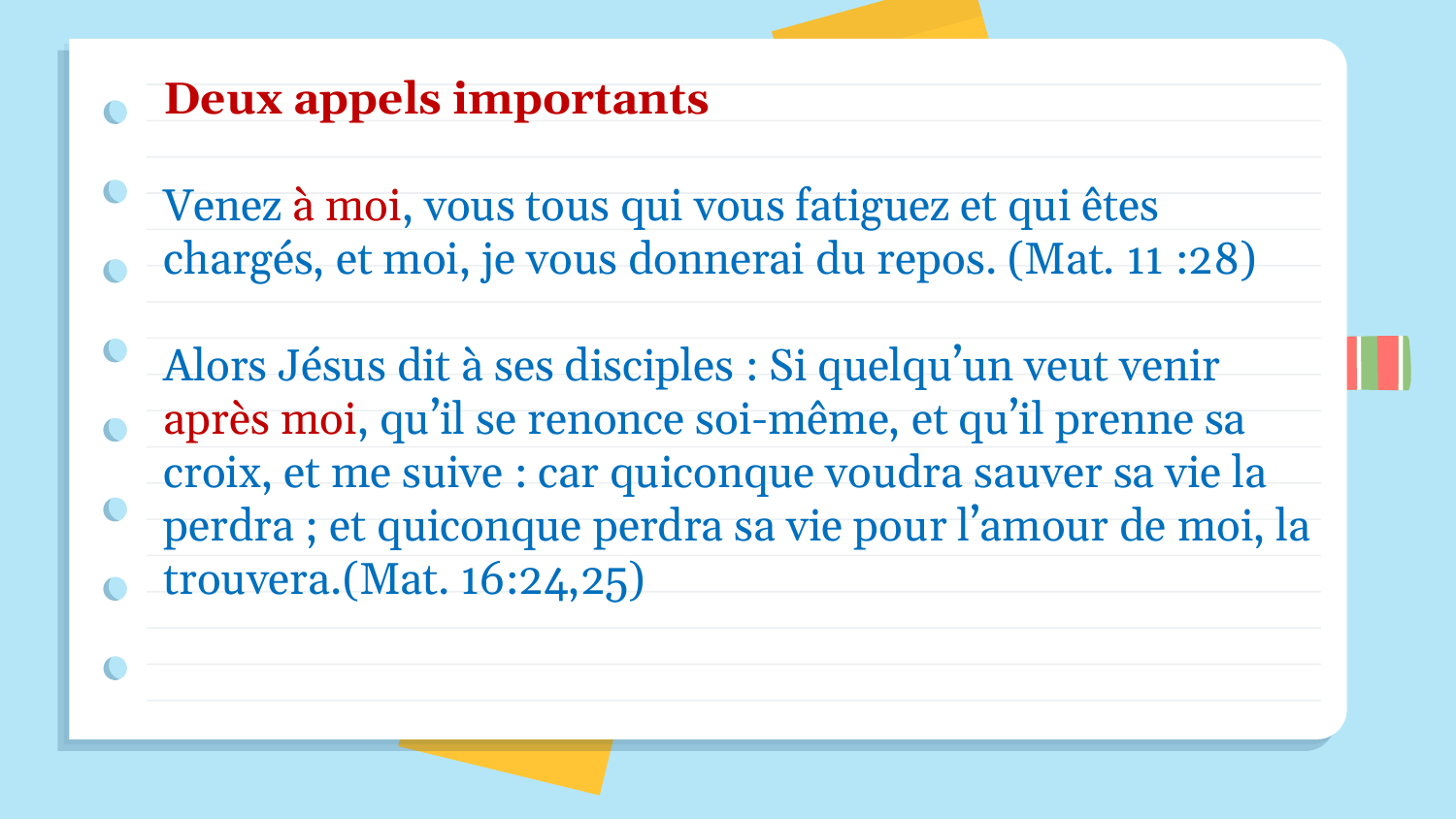

Deux appels importants

Venez à moi, vous tous qui vous fatiguez et qui êtes chargés, et moi, je vous donnerai du repos. (Mat. 11 :28)

Alors Jésus dit à ses disciples : Si quelqu’un veut venir après moi, qu’il se renonce soi-même, et qu’il prenne sa croix, et me suive : car quiconque voudra sauver sa vie la perdra ; et quiconque perdra sa vie pour l’amour de moi, la trouvera.(Mat. 16:24,25)